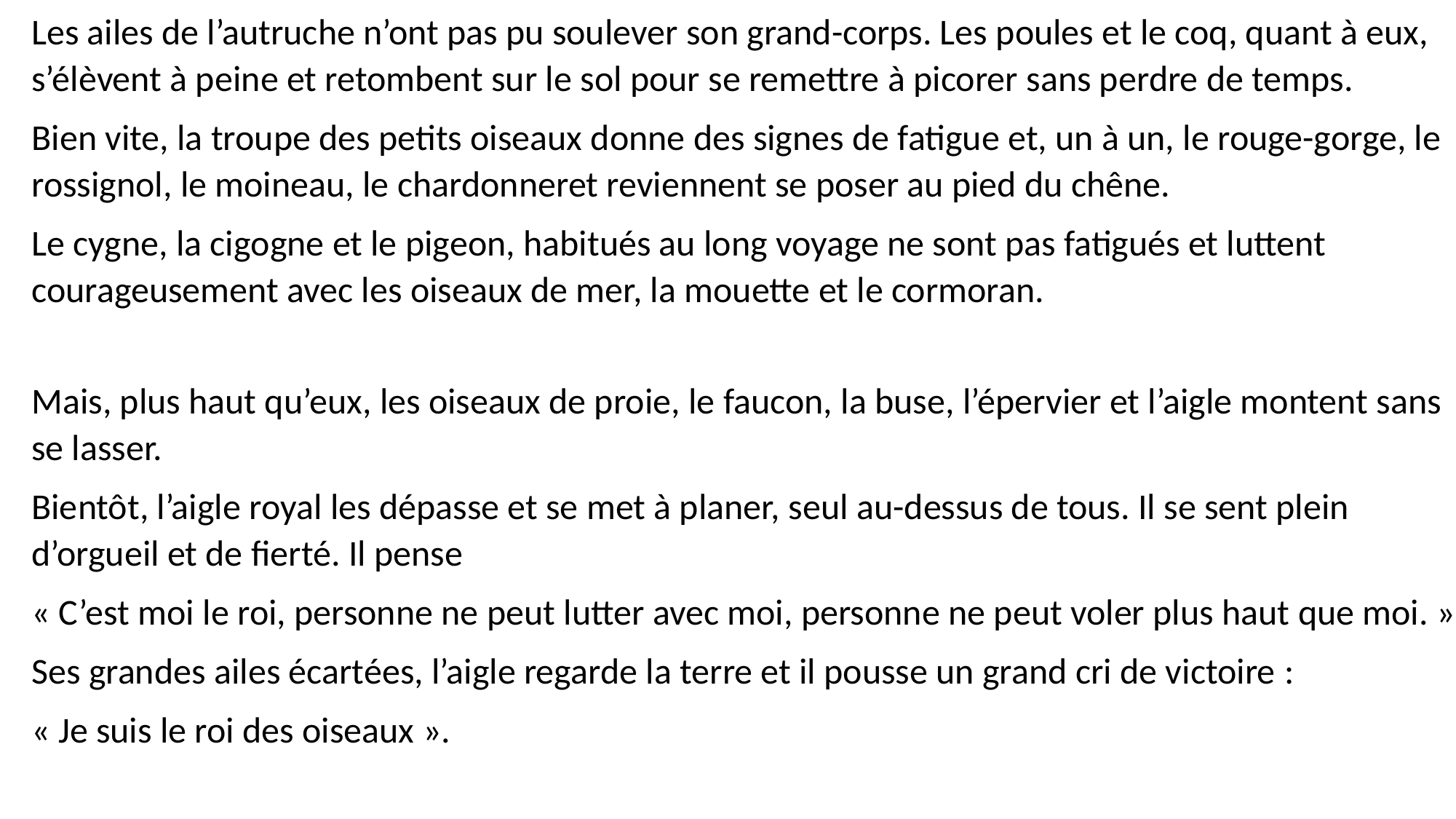

Les ailes de l’autruche n’ont pas pu soulever son grand-corps. Les poules et le coq, quant à eux, s’élèvent à peine et retombent sur le sol pour se remettre à picorer sans perdre de temps.
Bien vite, la troupe des petits oiseaux donne des signes de fatigue et, un à un, le rouge-gorge, le rossignol, le moineau, le chardonneret reviennent se poser au pied du chêne.
Le cygne, la cigogne et le pigeon, habitués au long voyage ne sont pas fatigués et luttent courageusement avec les oiseaux de mer, la mouette et le cormoran.
Mais, plus haut qu’eux, les oiseaux de proie, le faucon, la buse, l’épervier et l’aigle montent sans se lasser.
Bientôt, l’aigle royal les dépasse et se met à planer, seul au-dessus de tous. Il se sent plein d’orgueil et de fierté. Il pense
« C’est moi le roi, personne ne peut lutter avec moi, personne ne peut voler plus haut que moi. »
Ses grandes ailes écartées, l’aigle regarde la terre et il pousse un grand cri de victoire :
« Je suis le roi des oiseaux ».